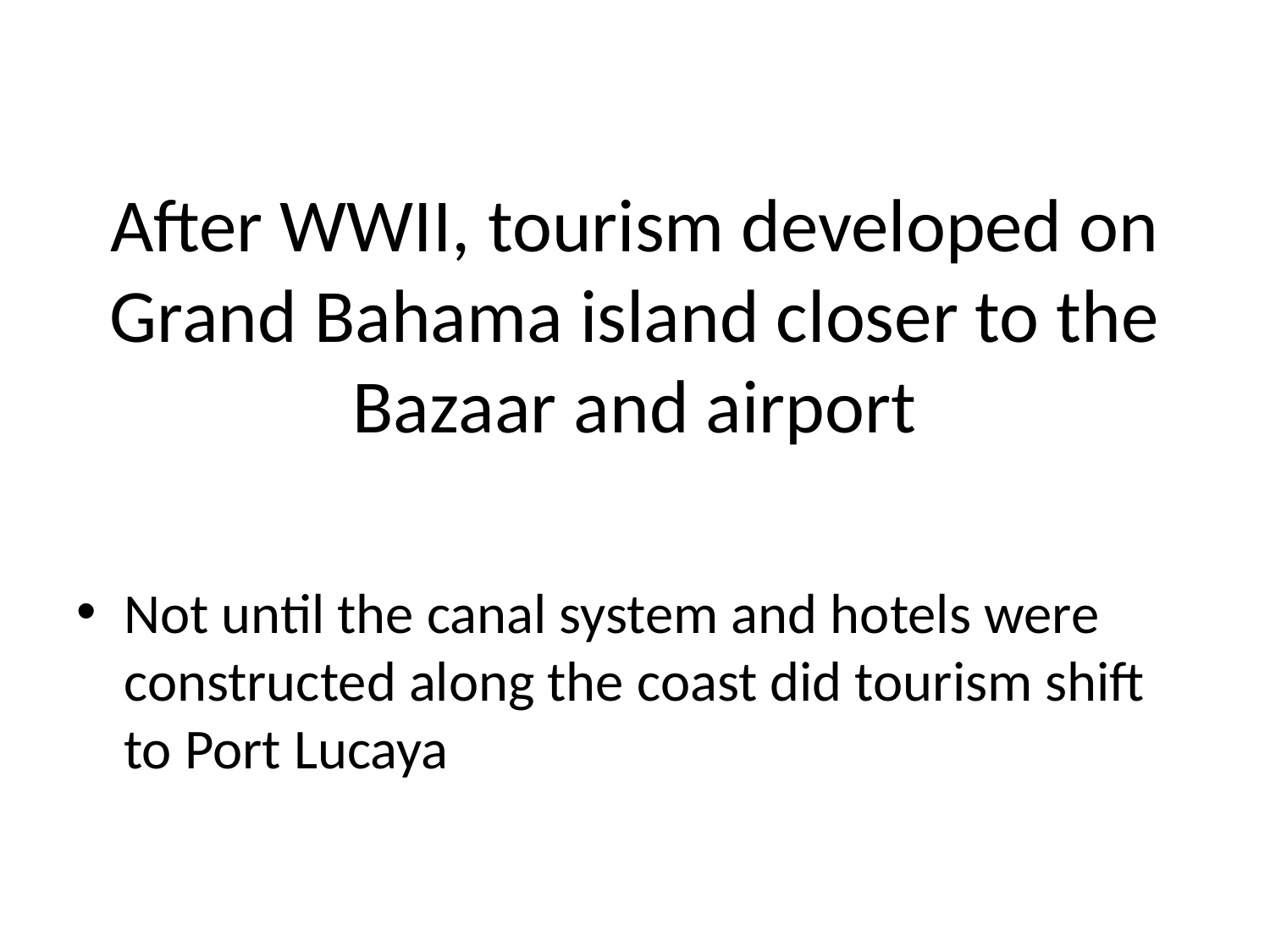

# After WWII, tourism developed on Grand Bahama island closer to the Bazaar and airport

Not until the canal system and hotels were constructed along the coast did tourism shift to Port Lucaya